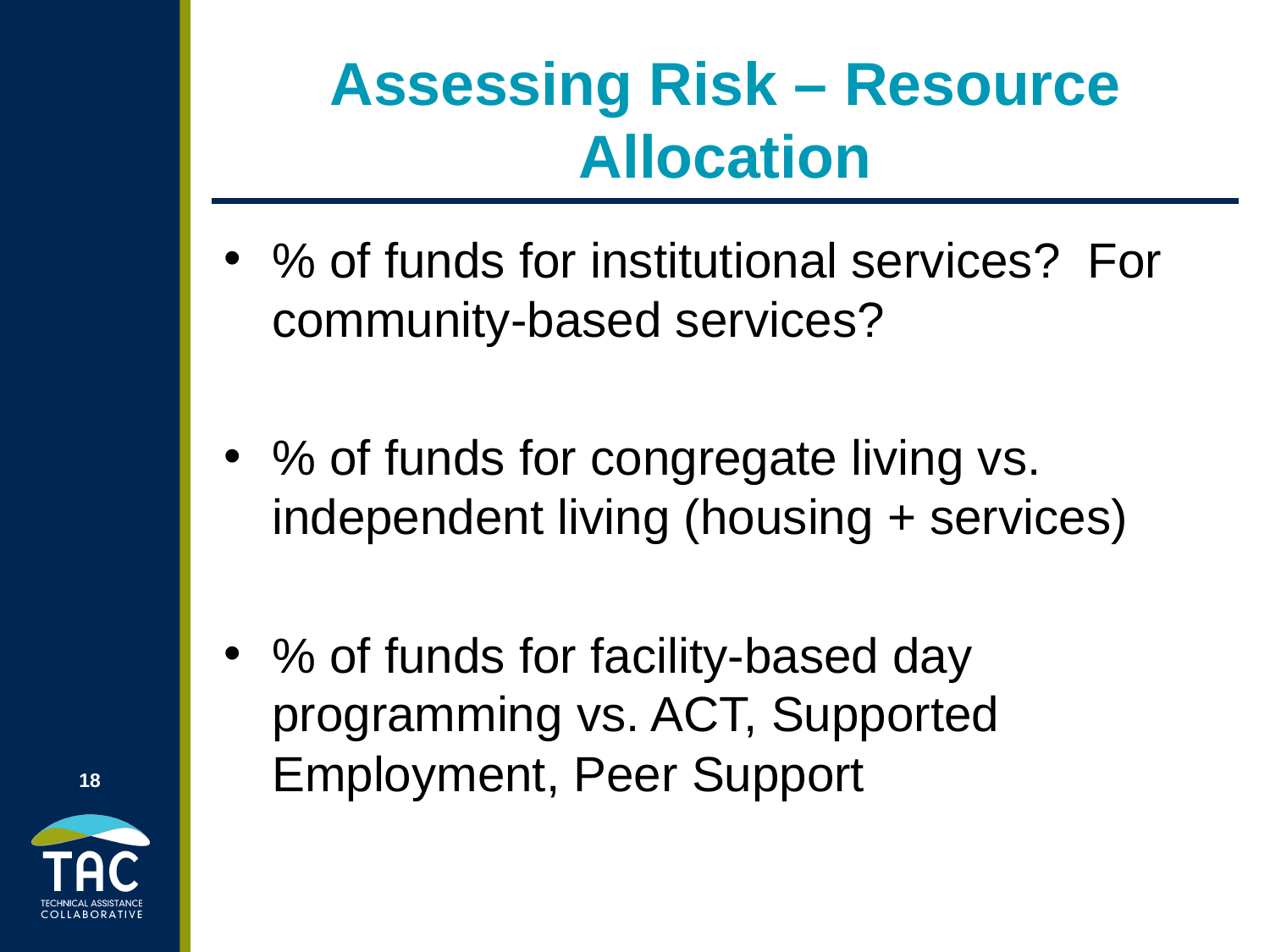

# Assessing Risk – Resource Allocation
% of funds for institutional services?  For community-based services?

% of funds for congregate living vs. independent living (housing + services)

% of funds for facility-based day programming vs. ACT, Supported Employment, Peer Support